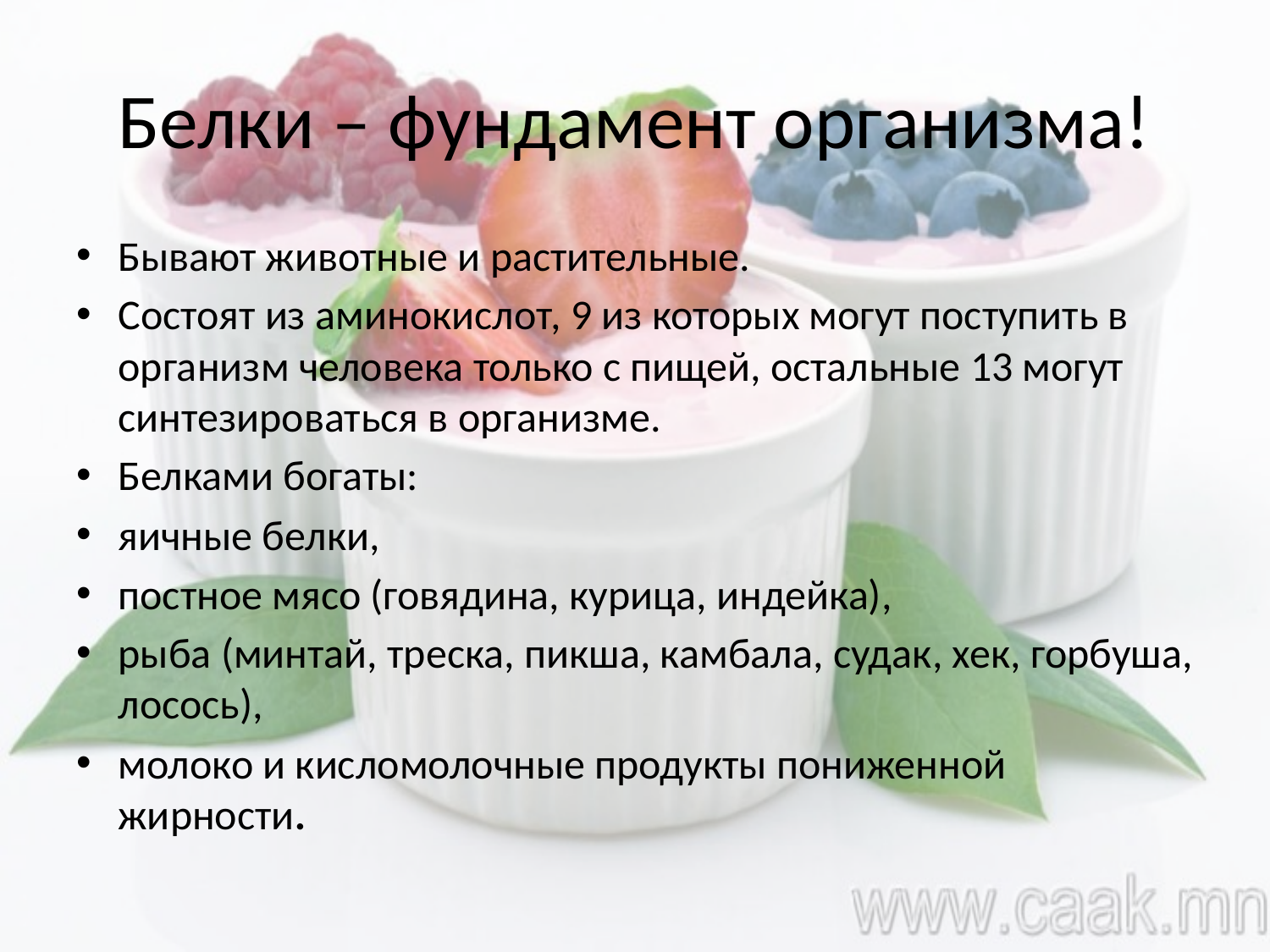

# Белки – фундамент организма!
Бывают животные и растительные.
Состоят из аминокислот, 9 из которых могут поступить в организм человека только с пищей, остальные 13 могут синтезироваться в организме.
Белками богаты:
яичные белки,
постное мясо (говядина, курица, индейка),
рыба (минтай, треска, пикша, камбала, судак, хек, горбуша, лосось),
молоко и кисломолочные продукты пониженной жирности.